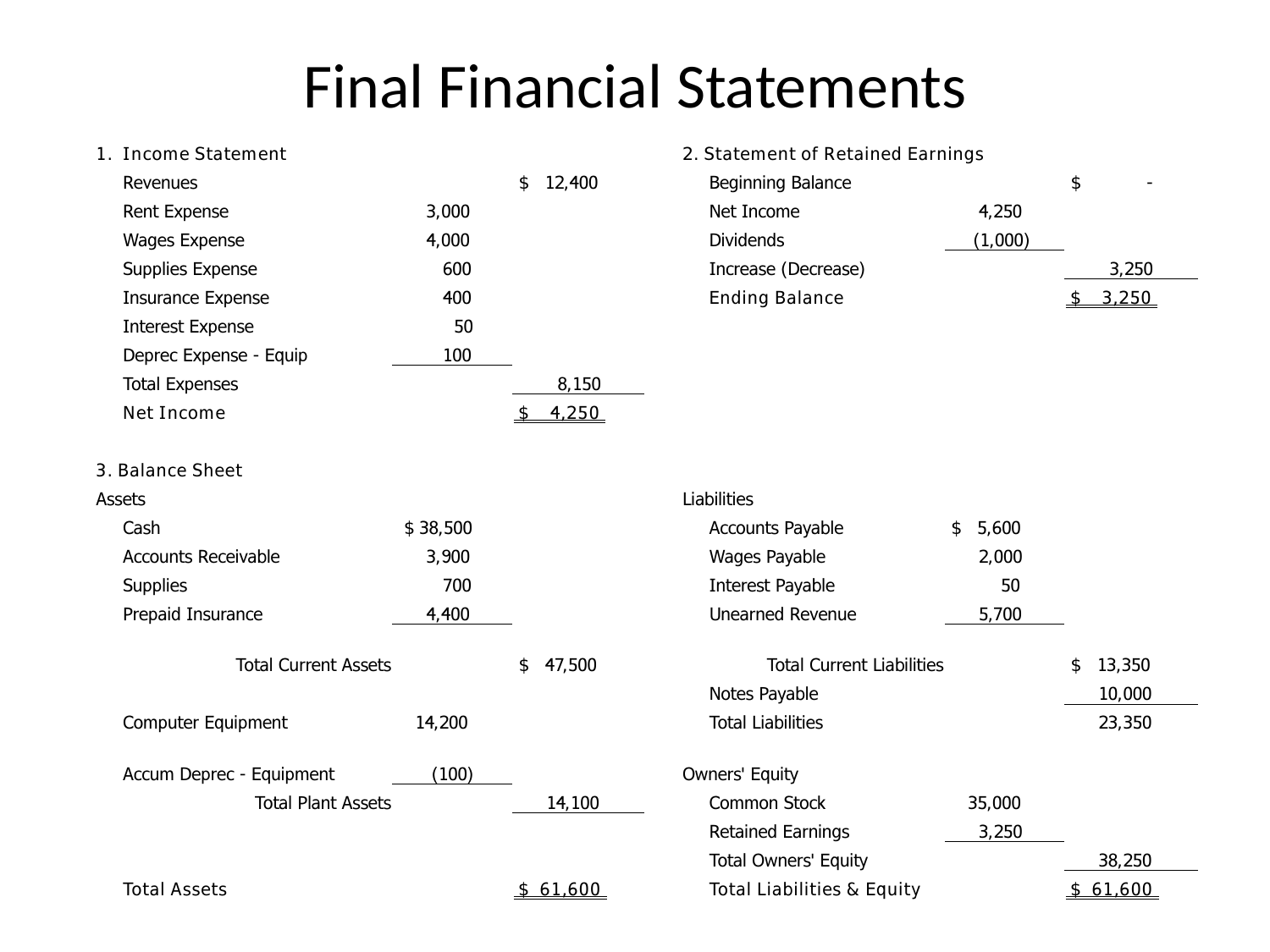

# Final Financial Statements
| 1. Income Statement |  |  |  |  | 2. Statement of Retained Earnings |  |  |  |
| --- | --- | --- | --- | --- | --- | --- | --- | --- |
|  | Revenues |  | $ 12,400 |  |  | Beginning Balance |  | $ - |
|  | Rent Expense | 3,000 |  |  |  | Net Income | 4,250 |  |
|  | Wages Expense | 4,000 |  |  |  | Dividends | (1,000) |  |
|  | Supplies Expense | 600 |  |  |  | Increase (Decrease) |  | 3,250 |
|  | Insurance Expense | 400 |  |  |  | Ending Balance |  | $ 3,250 |
|  | Interest Expense | 50 |  |  |  |  |  |  |
|  | Deprec Expense - Equip | 100 |  |  |  |  |  |  |
|  | Total Expenses |  | 8,150 |  |  |  |  |  |
|  | Net Income |  | $ 4,250 |  |  |  |  |  |
|  |  |  |  |  |  |  |  |  |
| 3. Balance Sheet |  |  |  |  |  |  |  |  |
| Assets |  |  |  |  | Liabilities |  |  |  |
|  | Cash | $ 38,500 |  |  |  | Accounts Payable | $ 5,600 |  |
|  | Accounts Receivable | 3,900 |  |  |  | Wages Payable | 2,000 |  |
|  | Supplies | 700 |  |  |  | Interest Payable | 50 |  |
|  | Prepaid Insurance | 4,400 |  |  |  | Unearned Revenue | 5,700 |  |
|  | Total Current Assets |  | $ 47,500 |  |  | Total Current Liabilities |  | $ 13,350 |
|  |  |  |  |  |  | Notes Payable |  | 10,000 |
|  | Computer Equipment | 14,200 |  |  |  | Total Liabilities |  | 23,350 |
|  | Accum Deprec - Equipment | (100) |  |  | Owners' Equity |  |  |  |
|  | Total Plant Assets |  | 14,100 |  |  | Common Stock | 35,000 |  |
|  |  |  |  |  |  | Retained Earnings | 3,250 |  |
|  |  |  |  |  |  | Total Owners' Equity |  | 38,250 |
|  | Total Assets |  | $ 61,600 |  |  | Total Liabilities & Equity |  | $ 61,600 |